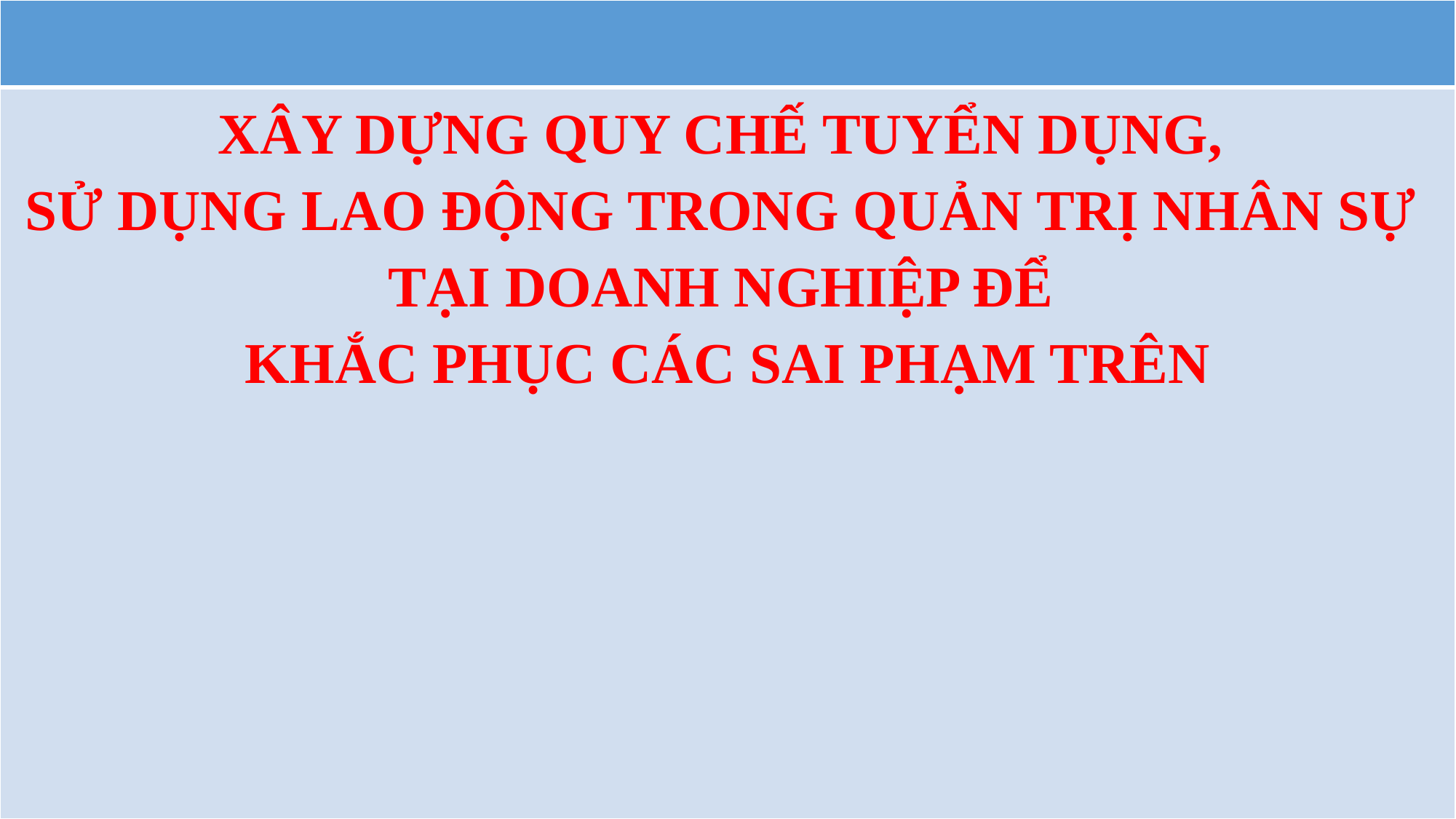

|  |
| --- |
| XÂY DỰNG QUY CHẾ TUYỂN DỤNG, SỬ DỤNG LAO ĐỘNG TRONG QUẢN TRỊ NHÂN SỰ TẠI DOANH NGHIỆP ĐỂ KHẮC PHỤC CÁC SAI PHẠM TRÊN |
#